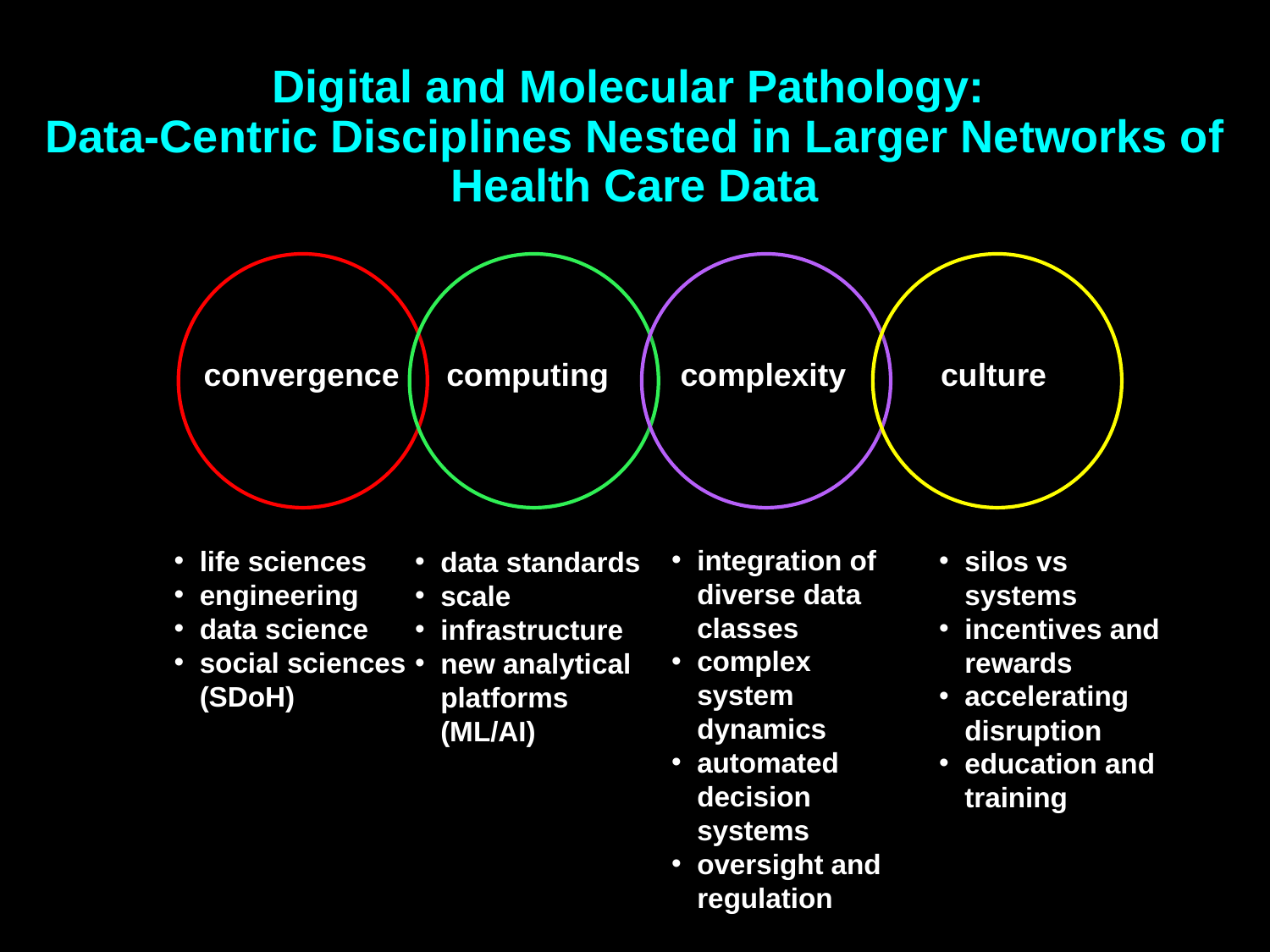

# Digital and Molecular Pathology: Data-Centric Disciplines Nested in Larger Networks of Health Care Data

convergence
computing
complexity
culture
integration of diverse data classes
complex system dynamics
automated decision systems
oversight and regulation
silos vs systems
incentives and rewards
accelerating disruption
education and training
life sciences
engineering
data science
social sciences (SDoH)
data standards
scale
infrastructure
new analytical platforms (ML/AI)